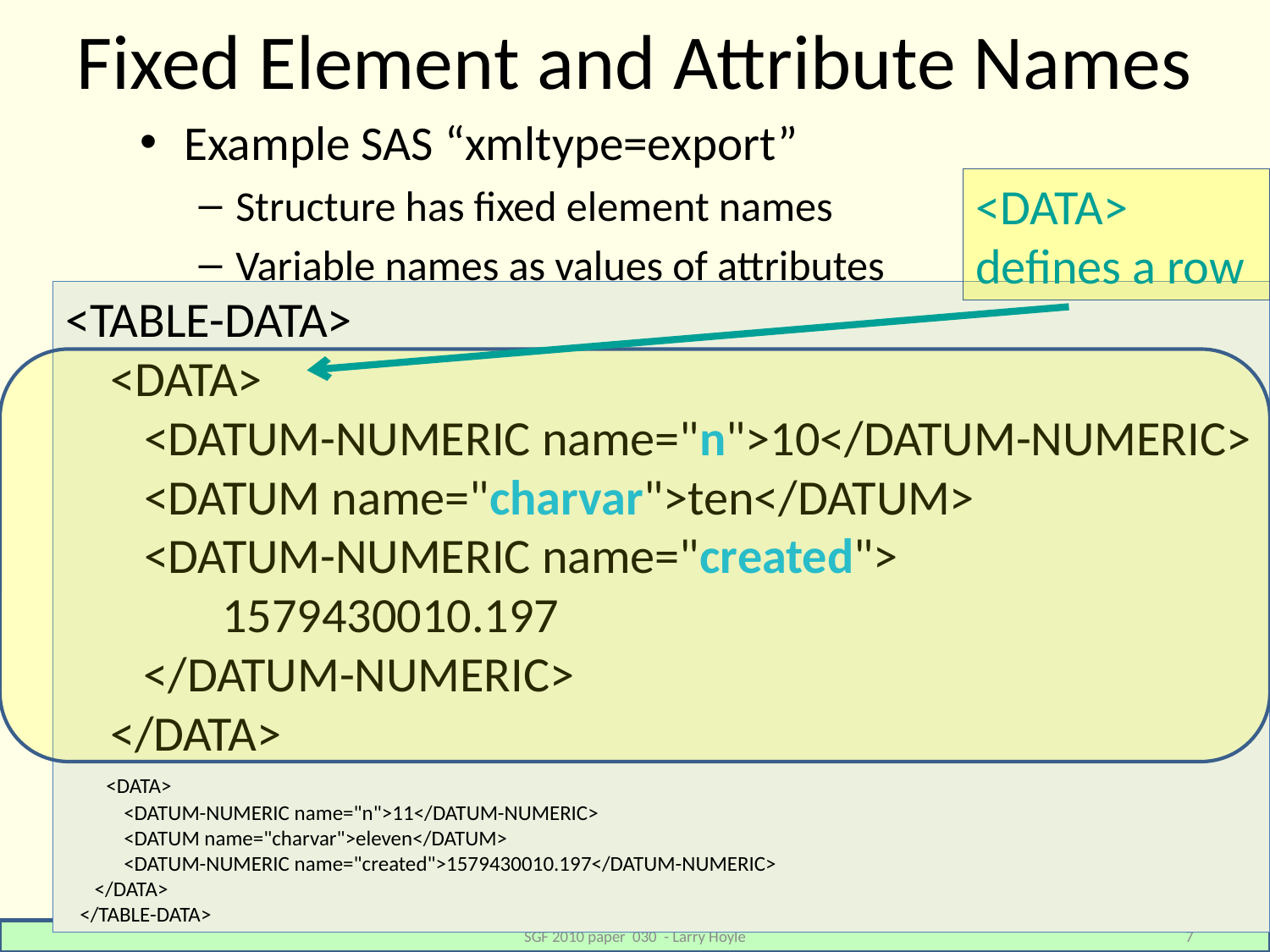

# Fixed Element and Attribute Names
Example SAS “xmltype=export”
Structure has fixed element names
Variable names as values of attributes
<DATA> defines a row
<TABLE-DATA>
    <DATA>
       <DATUM-NUMERIC name="n">10</DATUM-NUMERIC>
       <DATUM name="charvar">ten</DATUM>
       <DATUM-NUMERIC name="created">
              1579430010.197
       </DATUM-NUMERIC>
    </DATA>
      <DATA>
            <DATUM-NUMERIC name="n">11</DATUM-NUMERIC>
            <DATUM name="charvar">eleven</DATUM>
            <DATUM-NUMERIC name="created">1579430010.197</DATUM-NUMERIC>
      </DATA>
   </TABLE-DATA>

SGF 2010 paper  030  - Larry Hoyle
7